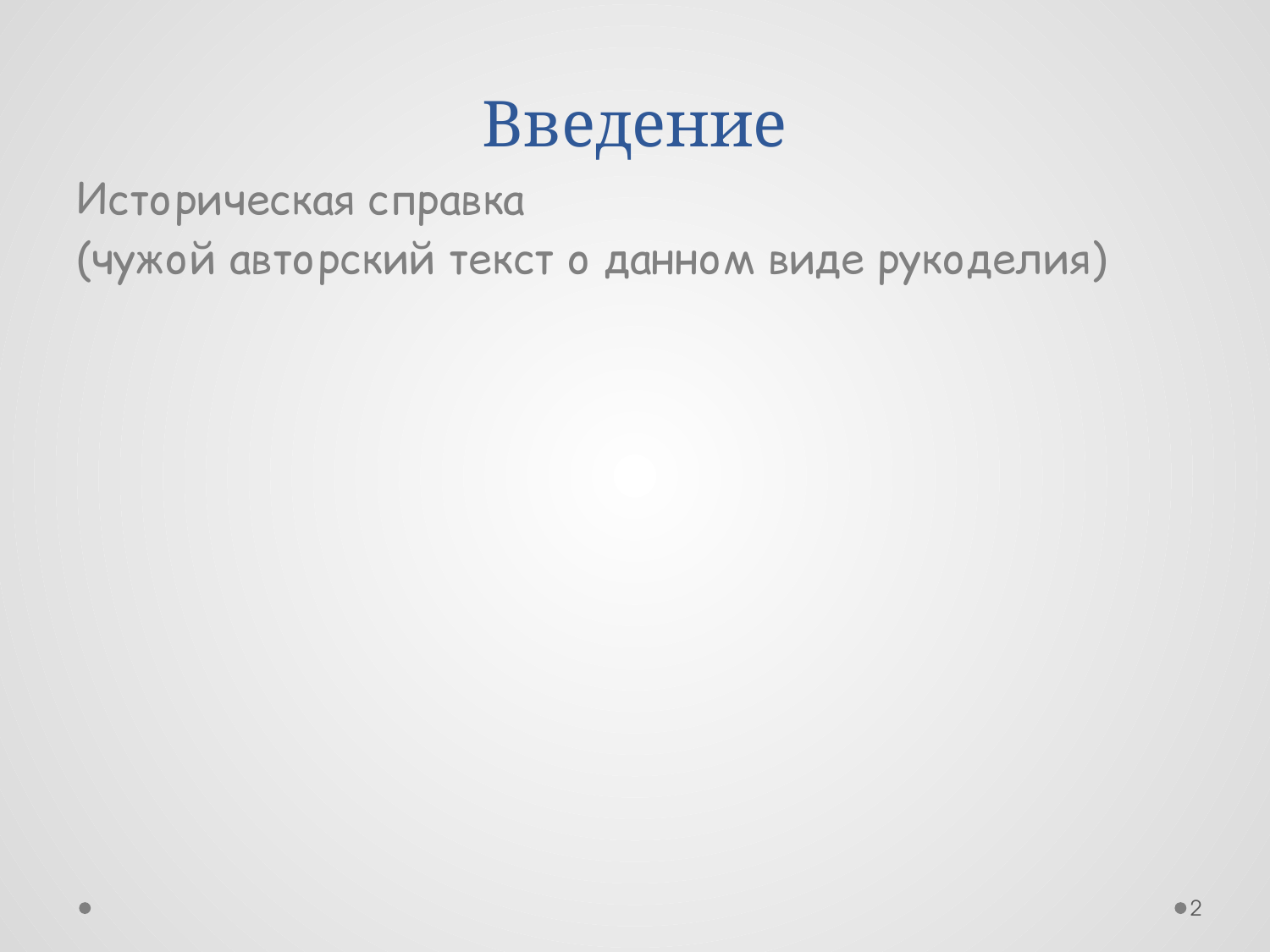

# Введение
Историческая справка
(чужой авторский текст о данном виде рукоделия)
2